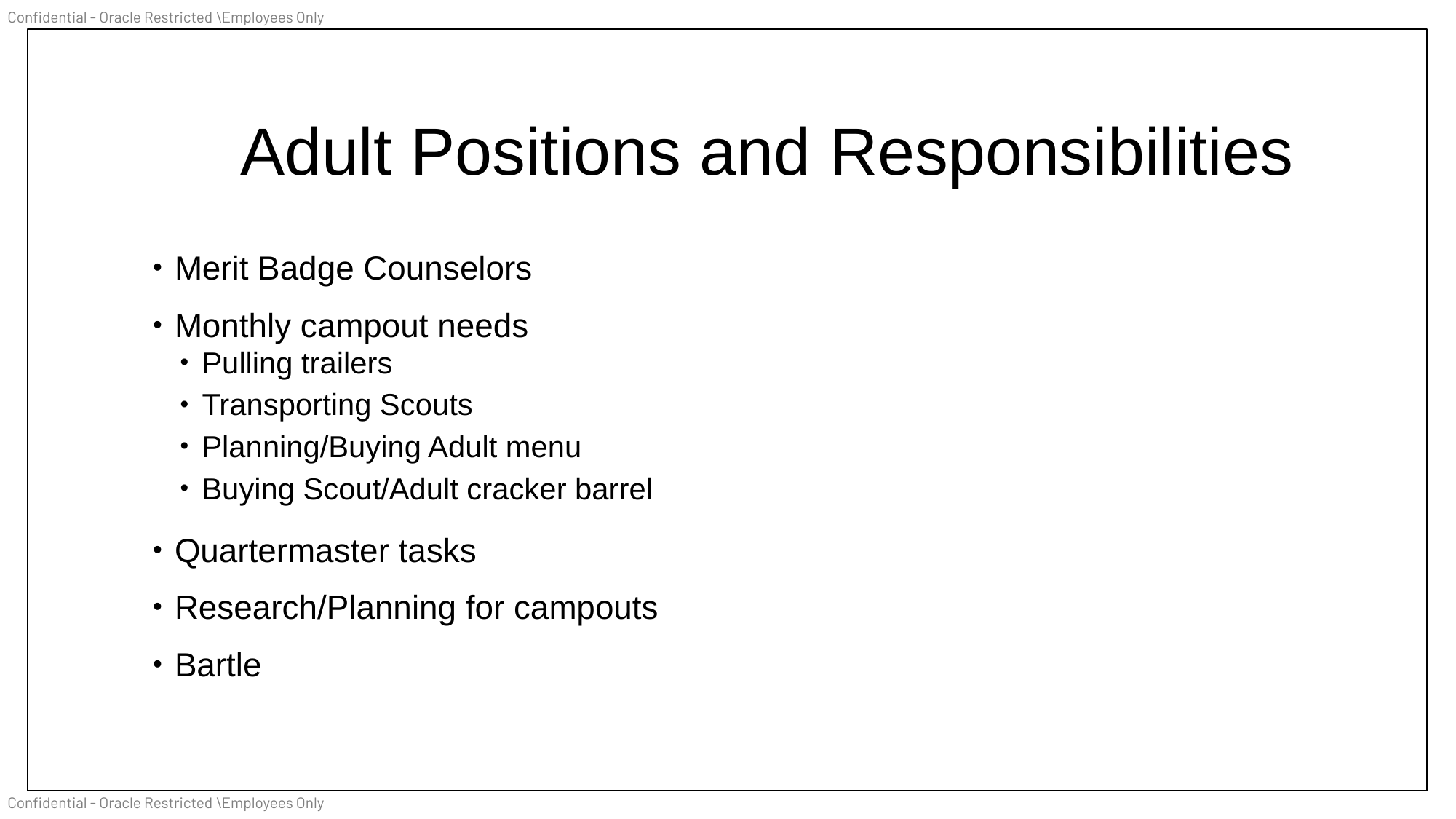

# Adult Positions and Responsibilities
Merit Badge Counselors
Monthly campout needs
Pulling trailers
Transporting Scouts
Planning/Buying Adult menu
Buying Scout/Adult cracker barrel
Quartermaster tasks
Research/Planning for campouts
Bartle